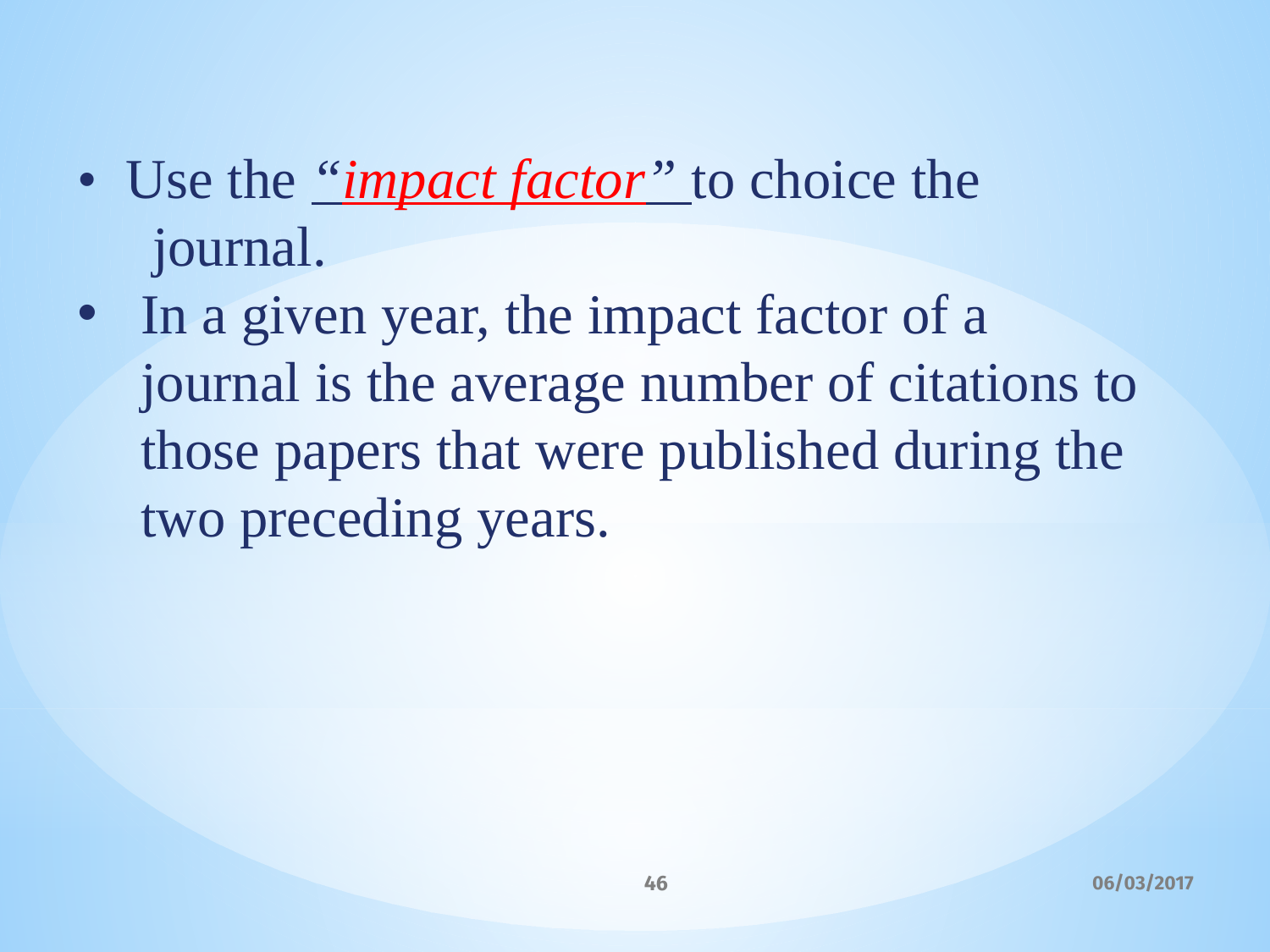

•  Use the “impact factor” to choice the journal.
In a given year, the impact factor of a journal is the average number of citations to those papers that were published during the two preceding years.
46
06/03/2017